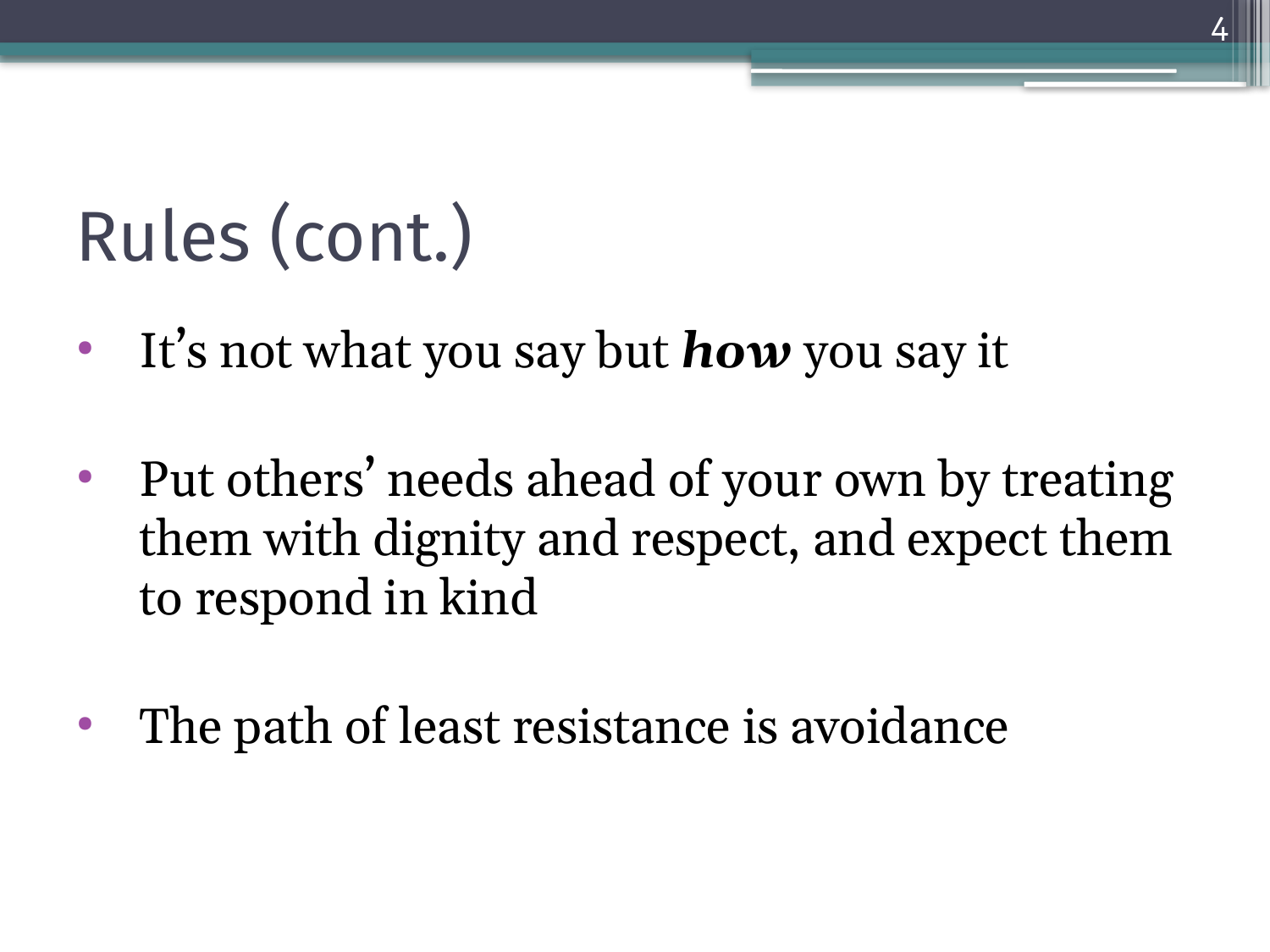

4
# Rules (cont.)
It’s not what you say but how you say it

Put others’ needs ahead of your own by treating them with dignity and respect, and expect them to respond in kind

The path of least resistance is avoidance